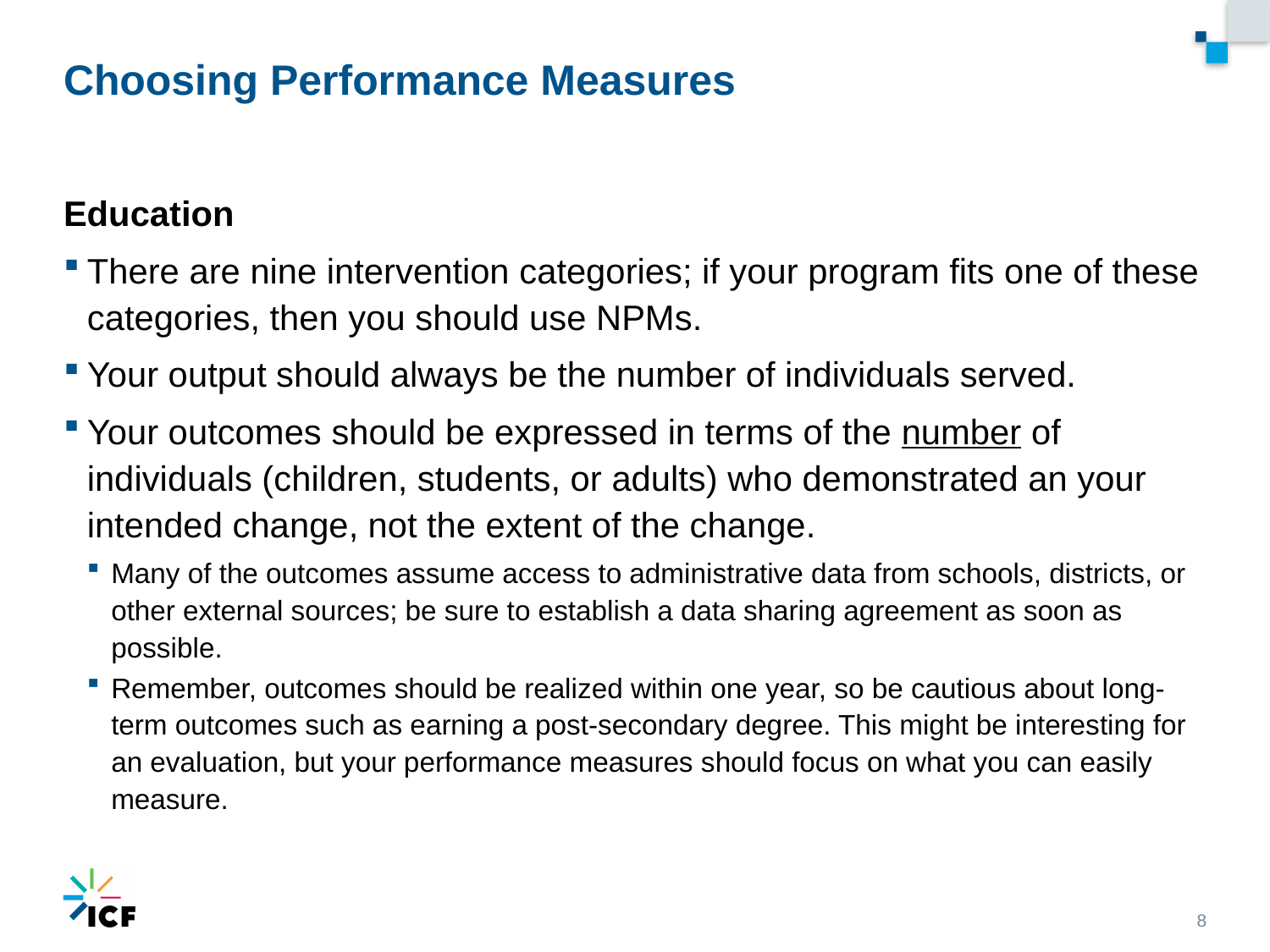

# Choosing Performance Measures
Education
There are nine intervention categories; if your program fits one of these categories, then you should use NPMs.
Your output should always be the number of individuals served.
Your outcomes should be expressed in terms of the number of individuals (children, students, or adults) who demonstrated an your intended change, not the extent of the change.
Many of the outcomes assume access to administrative data from schools, districts, or other external sources; be sure to establish a data sharing agreement as soon as possible.
Remember, outcomes should be realized within one year, so be cautious about long-term outcomes such as earning a post-secondary degree. This might be interesting for an evaluation, but your performance measures should focus on what you can easily measure.

8